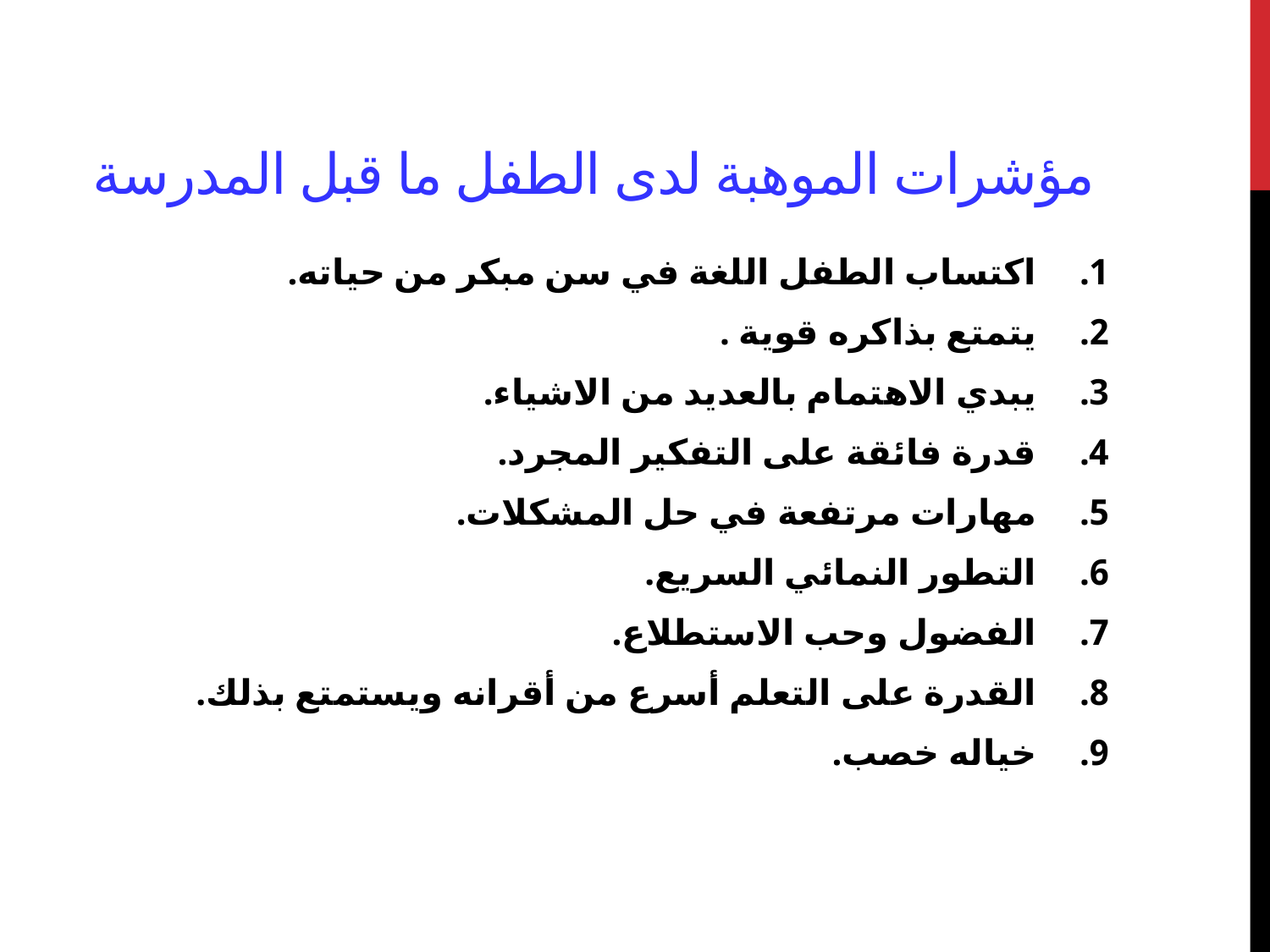

# مؤشرات الموهبة لدى الطفل ما قبل المدرسة
 اكتساب الطفل اللغة في سن مبكر من حياته.
 يتمتع بذاكره قوية .
 يبدي الاهتمام بالعديد من الاشياء.
 قدرة فائقة على التفكير المجرد.
 مهارات مرتفعة في حل المشكلات.
 التطور النمائي السريع.
 الفضول وحب الاستطلاع.
 القدرة على التعلم أسرع من أقرانه ويستمتع بذلك.
 خياله خصب.